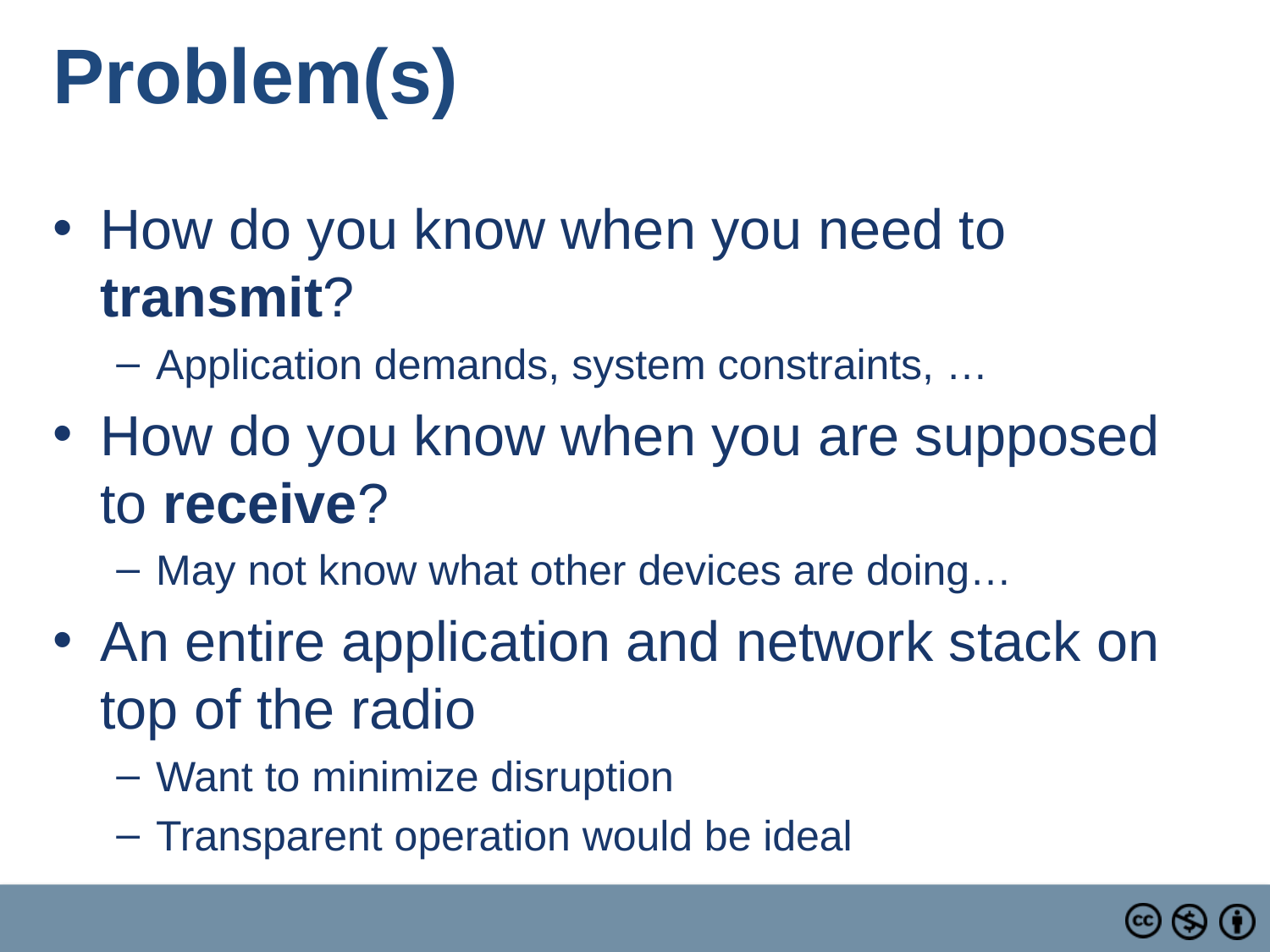

# Problem(s)
How do you know when you need to transmit?
Application demands, system constraints, …
How do you know when you are supposed to receive?
May not know what other devices are doing…
An entire application and network stack on top of the radio
Want to minimize disruption
Transparent operation would be ideal